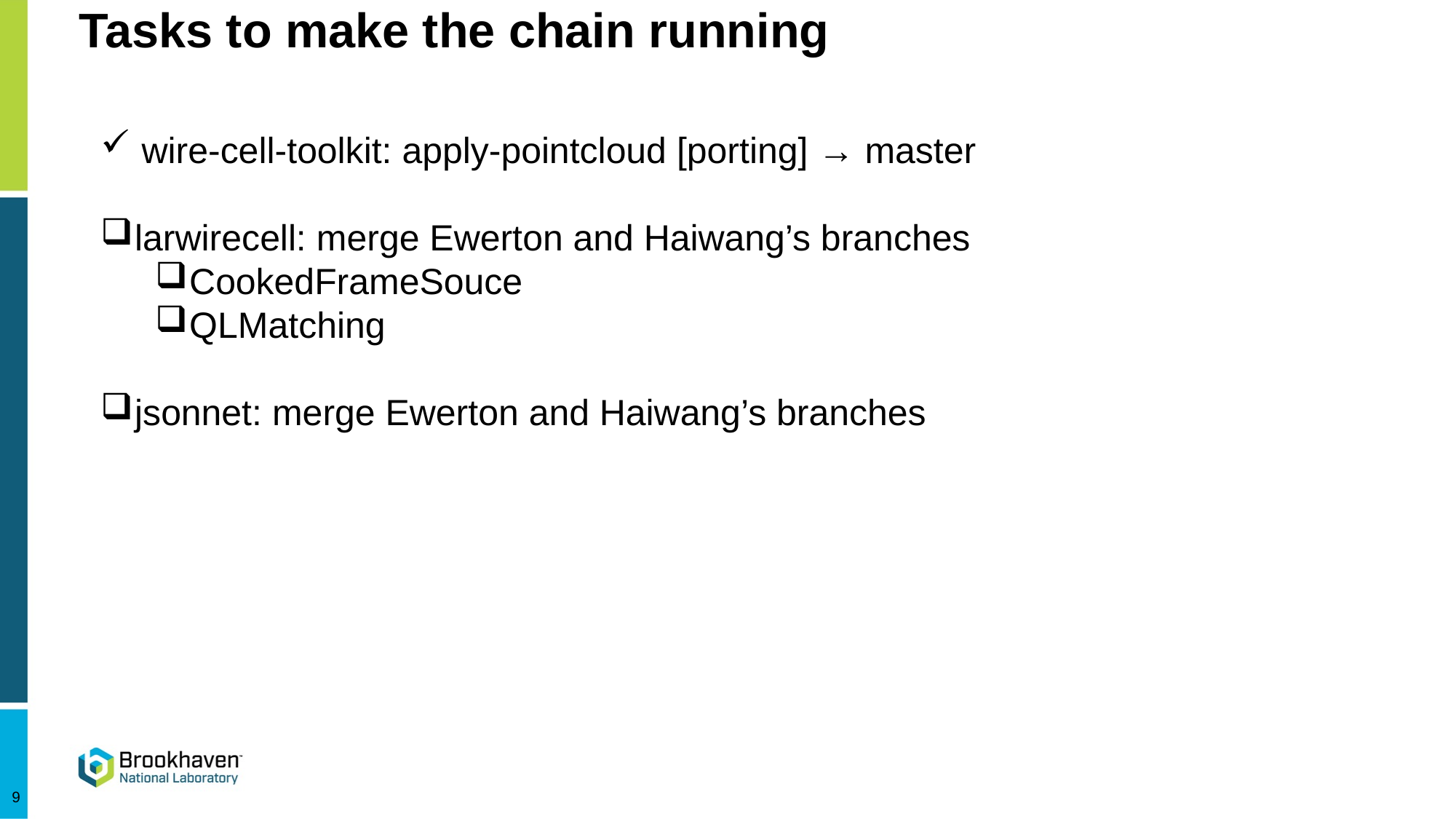

# Tasks to make the chain running
wire-cell-toolkit: apply-pointcloud [porting] → master

larwirecell: merge Ewerton and Haiwang’s branches
CookedFrameSouce
QLMatching

jsonnet: merge Ewerton and Haiwang’s branches
9